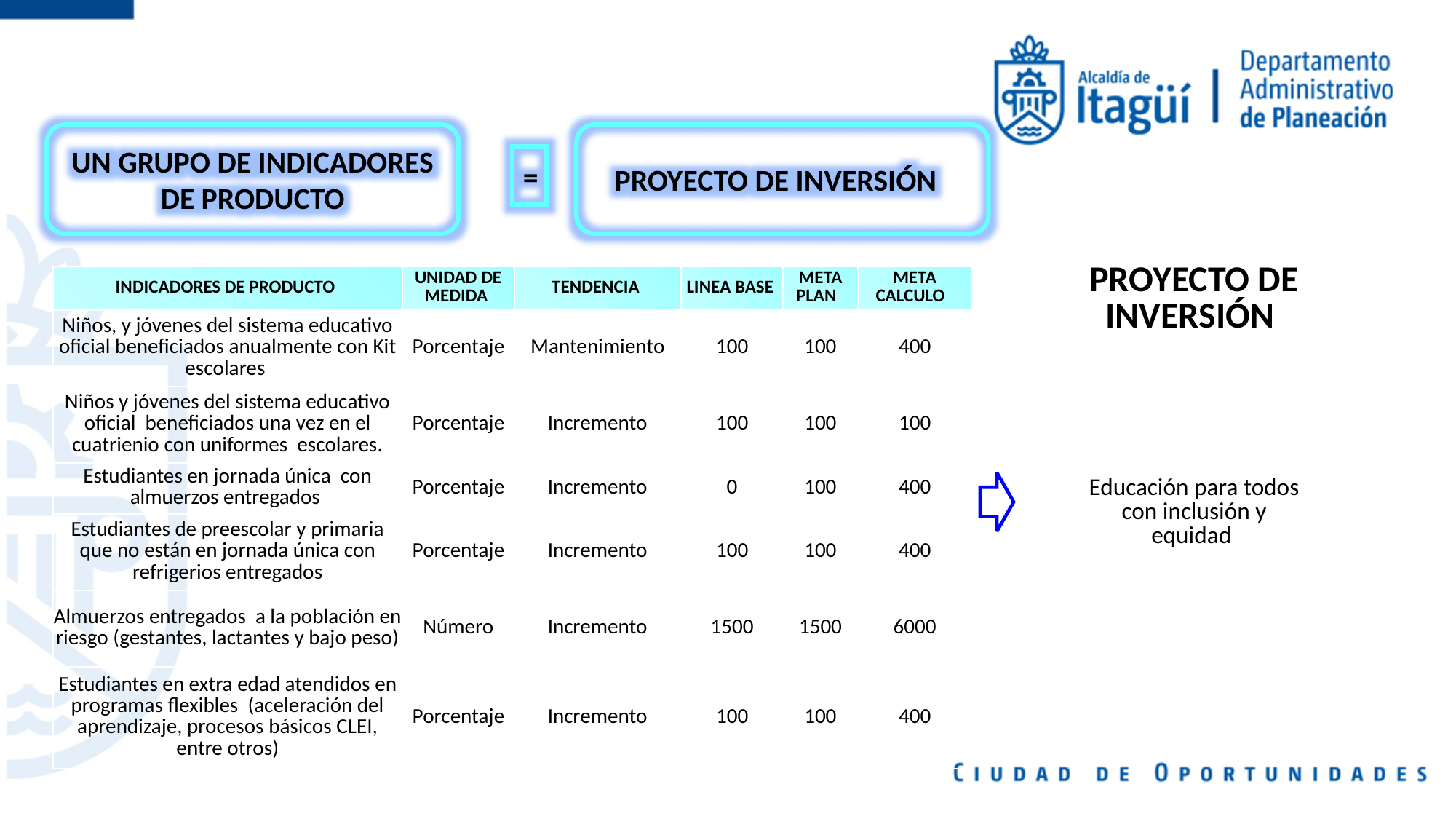

UN GRUPO DE INDICADORES DE PRODUCTO
PROYECTO DE INVERSIÓN
=
| PROYECTO DE INVERSIÓN |
| --- |
| Educación para todos con inclusión y equidad |
| INDICADORES DE PRODUCTO | UNIDAD DE MEDIDA | TENDENCIA | LINEA BASE | META PLAN | META CALCULO |
| --- | --- | --- | --- | --- | --- |
| Niños, y jóvenes del sistema educativo oficial beneficiados anualmente con Kit escolares | Porcentaje | Mantenimiento | 100 | 100 | 400 |
| Niños y jóvenes del sistema educativo oficial beneficiados una vez en el cuatrienio con uniformes escolares. | Porcentaje | Incremento | 100 | 100 | 100 |
| Estudiantes en jornada única con almuerzos entregados | Porcentaje | Incremento | 0 | 100 | 400 |
| Estudiantes de preescolar y primaria que no están en jornada única con refrigerios entregados | Porcentaje | Incremento | 100 | 100 | 400 |
| Almuerzos entregados a la población en riesgo (gestantes, lactantes y bajo peso) | Número | Incremento | 1500 | 1500 | 6000 |
| Estudiantes en extra edad atendidos en programas flexibles (aceleración del aprendizaje, procesos básicos CLEI, entre otros) | Porcentaje | Incremento | 100 | 100 | 400 |